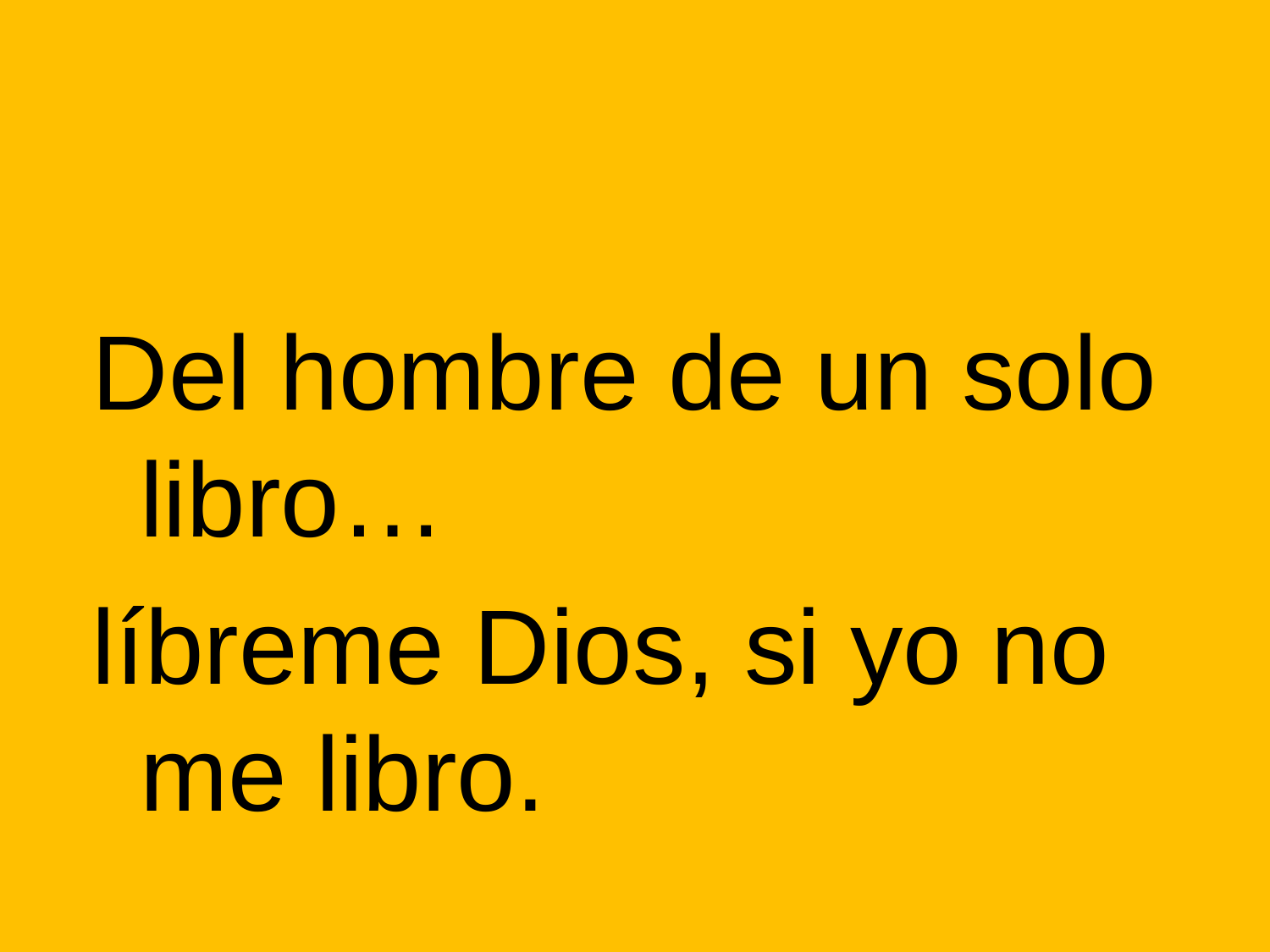

#
Del hombre de un solo libro…
líbreme Dios, si yo no me libro.